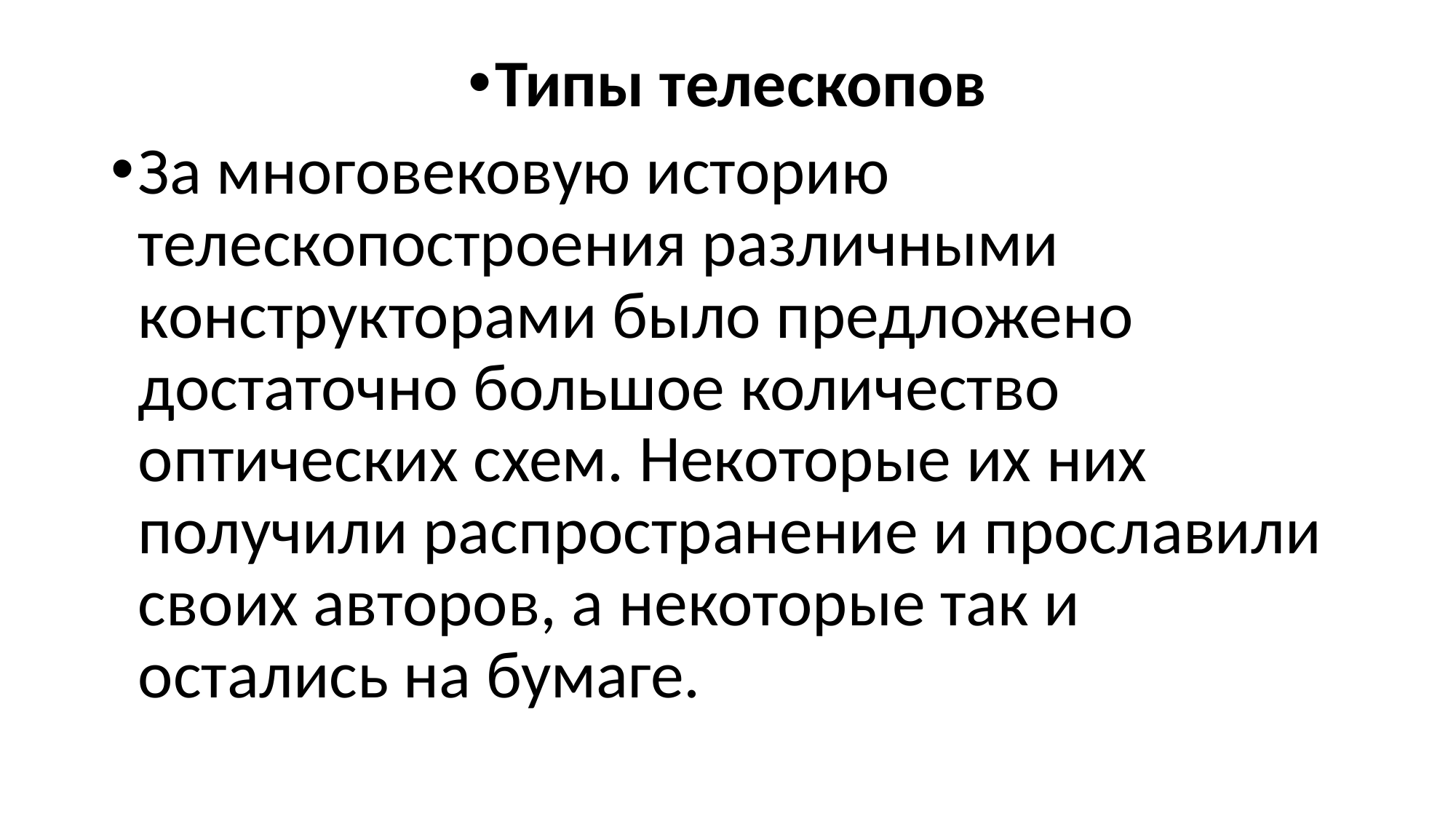

#
Типы телескопов
За многовековую историю телескопостроения различными конструкторами было предложено достаточно большое количество оптических схем. Некоторые их них получили распространение и прославили своих авторов, а некоторые так и остались на бумаге.